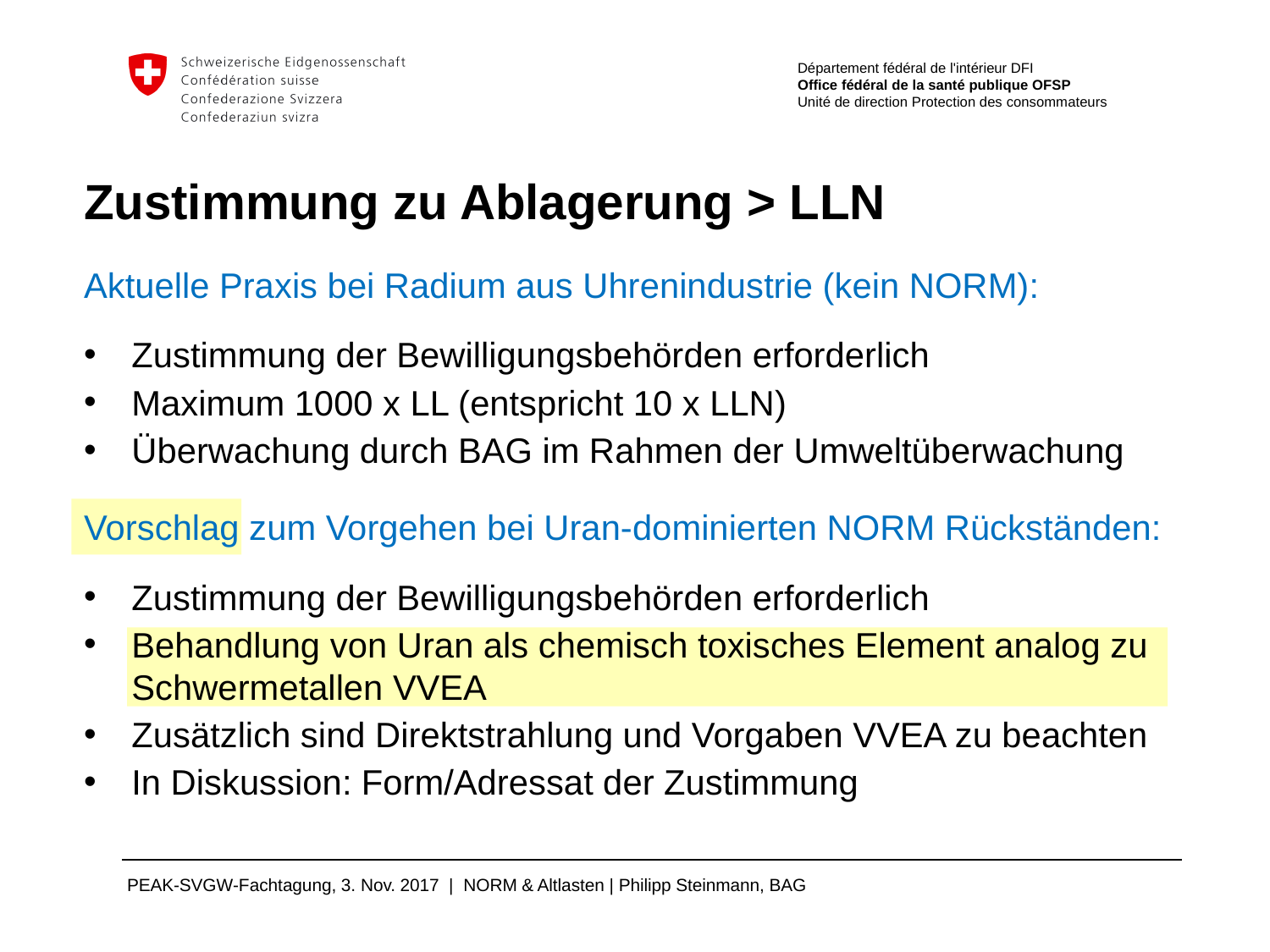

Zustimmung zu Ablagerung > LLN
Aktuelle Praxis bei Radium aus Uhrenindustrie (kein NORM):

Zustimmung der Bewilligungsbehörden erforderlich
Maximum 1000 x LL (entspricht 10 x LLN)
Überwachung durch BAG im Rahmen der Umweltüberwachung
Vorschlag zum Vorgehen bei Uran-dominierten NORM Rückständen:

Zustimmung der Bewilligungsbehörden erforderlich
Behandlung von Uran als chemisch toxisches Element analog zu Schwermetallen VVEA
Zusätzlich sind Direktstrahlung und Vorgaben VVEA zu beachten
In Diskussion: Form/Adressat der Zustimmung